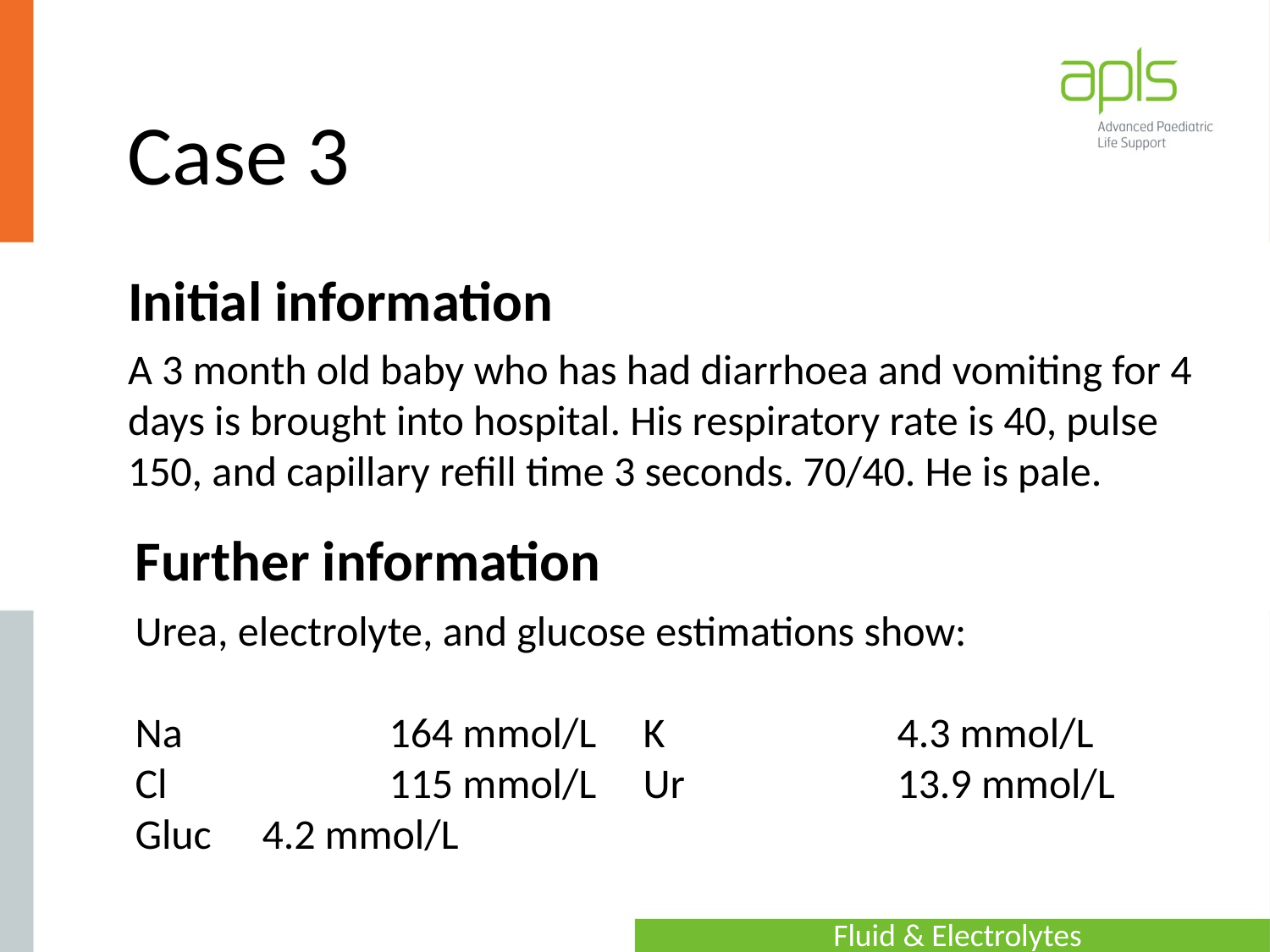

# Case 3
Initial information
A 3 month old baby who has had diarrhoea and vomiting for 4 days is brought into hospital. His respiratory rate is 40, pulse 150, and capillary refill time 3 seconds. 70/40. He is pale.

Further information
Urea, electrolyte, and glucose estimations show:

Na		164 mmol/L	K		4.3 mmol/L
Cl		115 mmol/L	Ur		13.9 mmol/L
Gluc	4.2 mmol/L